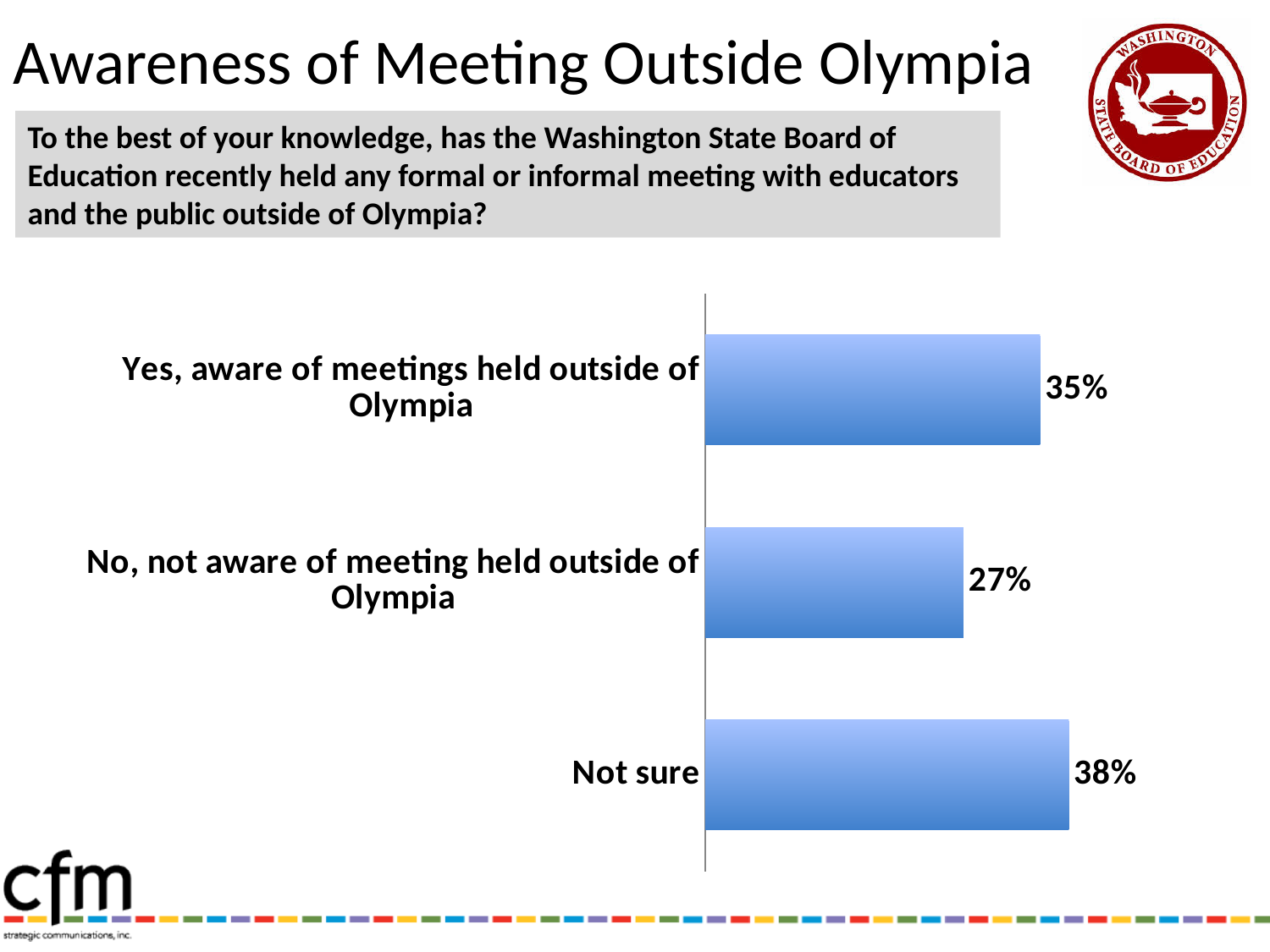

# Awareness of Meeting Outside Olympia
To the best of your knowledge, has the Washington State Board of Education recently held any formal or informal meeting with educators and the public outside of Olympia?

### Chart

| Category | Series 1 |
|---|---|
| Not sure | 0.38 |
| No, not aware of meeting held outside of Olympia | 0.27 |
| Yes, aware of meetings held outside of Olympia | 0.35 |